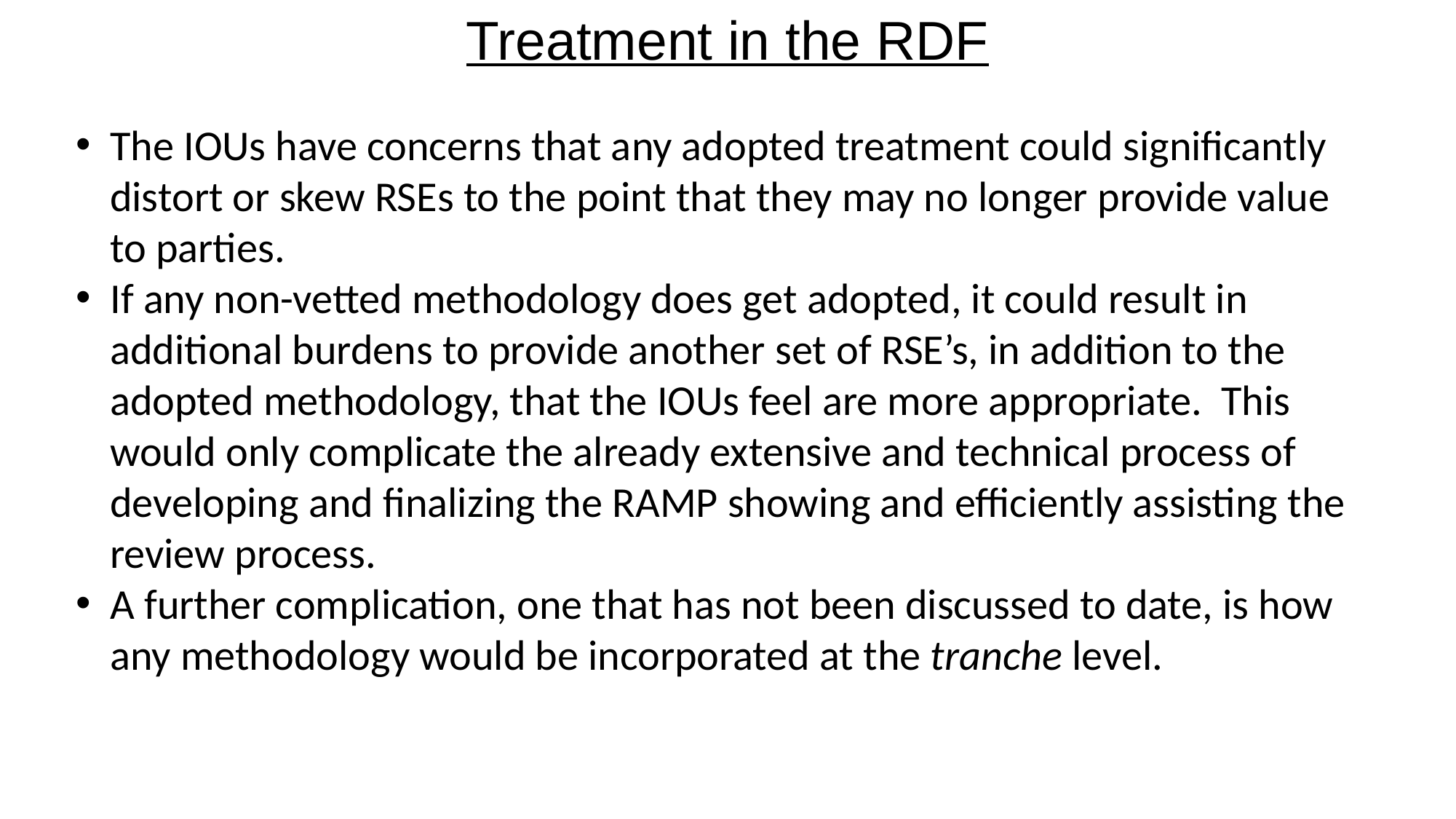

Treatment in the RDF
The IOUs have concerns that any adopted treatment could significantly distort or skew RSEs to the point that they may no longer provide value to parties.
If any non-vetted methodology does get adopted, it could result in additional burdens to provide another set of RSE’s, in addition to the adopted methodology, that the IOUs feel are more appropriate.  This would only complicate the already extensive and technical process of developing and finalizing the RAMP showing and efficiently assisting the review process.
A further complication, one that has not been discussed to date, is how any methodology would be incorporated at the tranche level.
|  |  |  |
| --- | --- | --- |